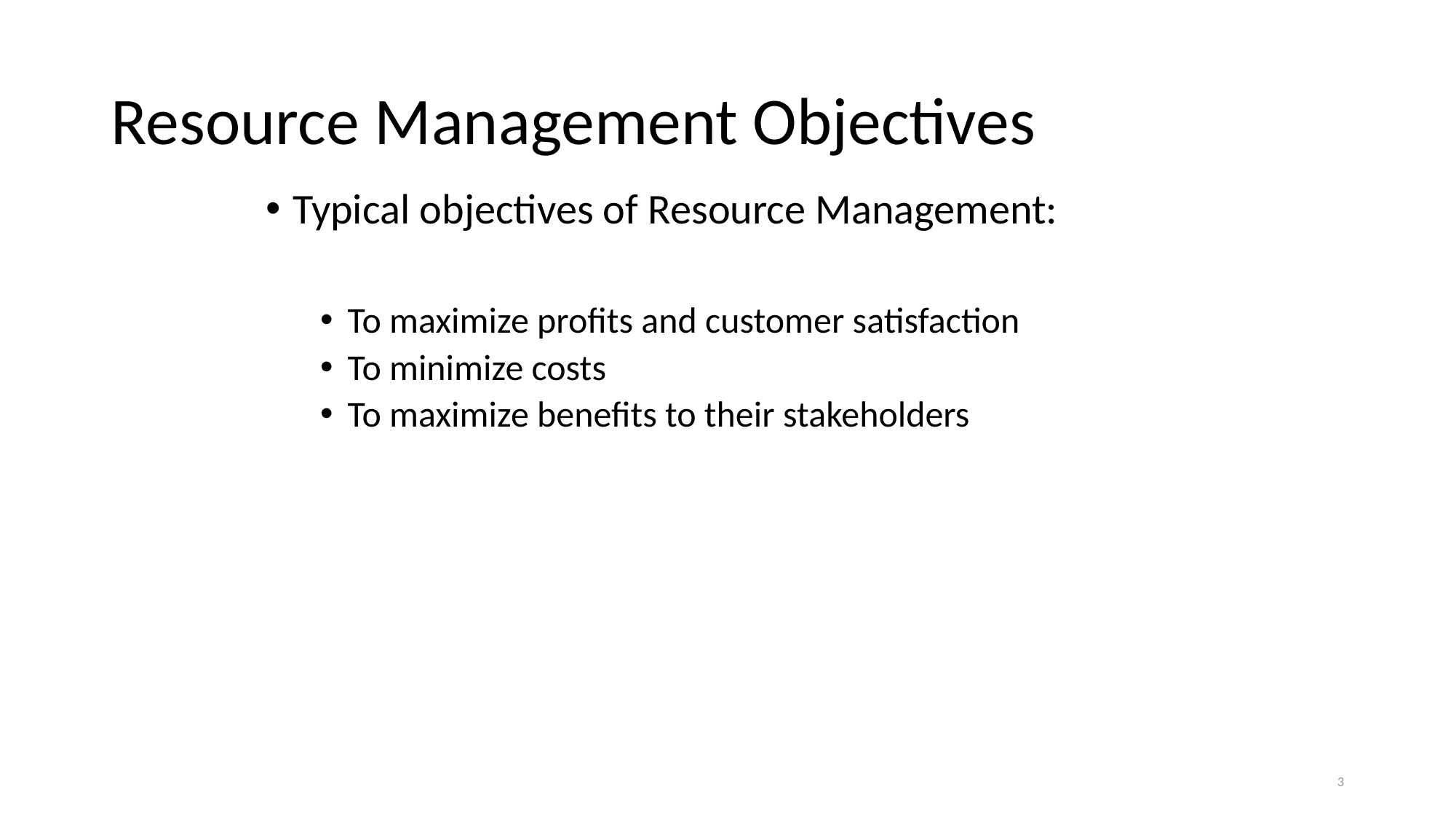

# Resource Management Objectives
Typical objectives of Resource Management:

To maximize profits and customer satisfaction
To minimize costs
To maximize benefits to their stakeholders

3